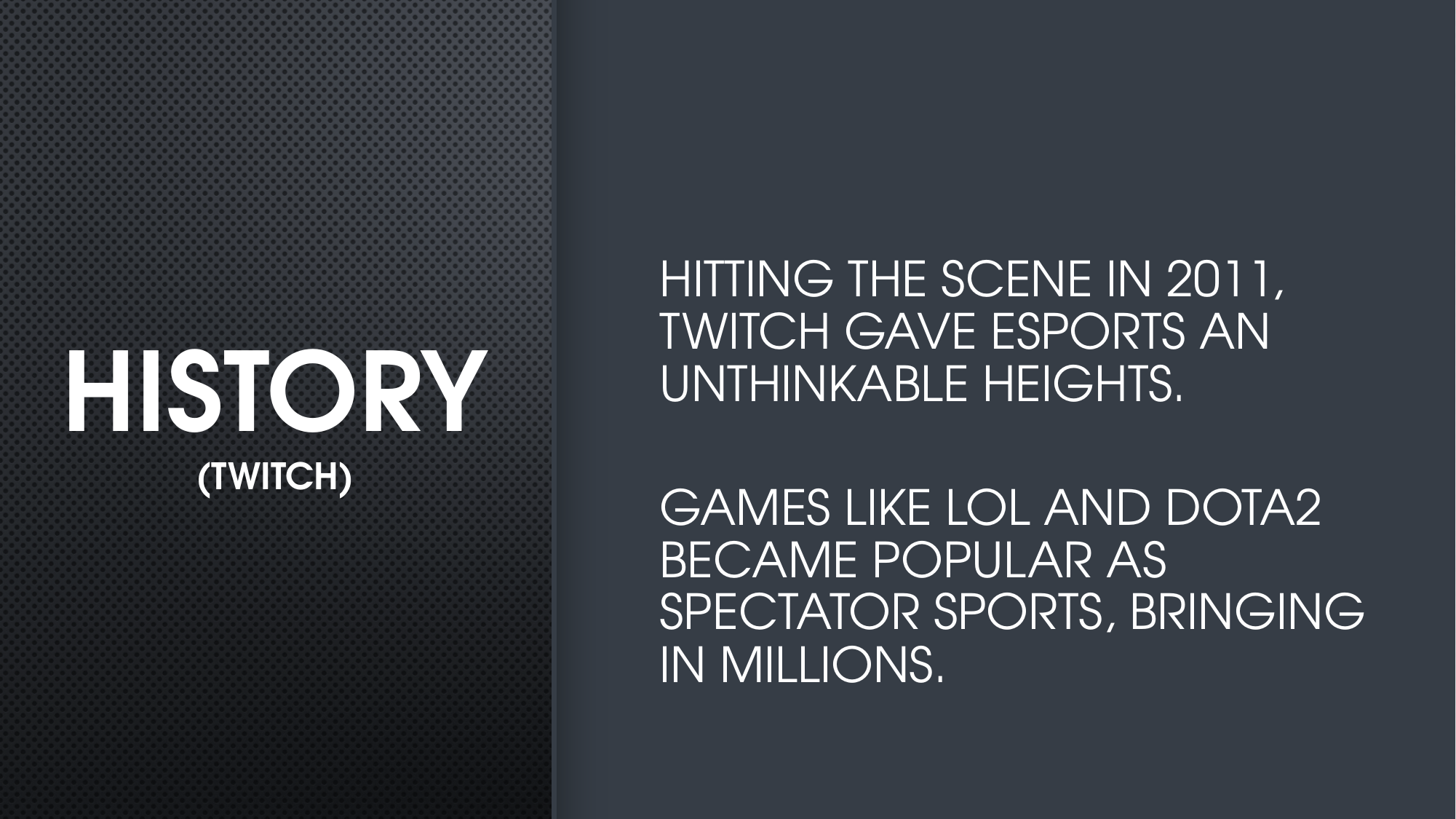

HISTORY
(TWITCH)
HITTING THE SCENE IN 2011, TWITCH GAVE ESPORTS AN UNTHINKABLE HEIGHTS.

GAMES LIKE LOL AND DOTA2 BECAME POPULAR AS SPECTATOR SPORTS, BRINGING IN MILLIONS.